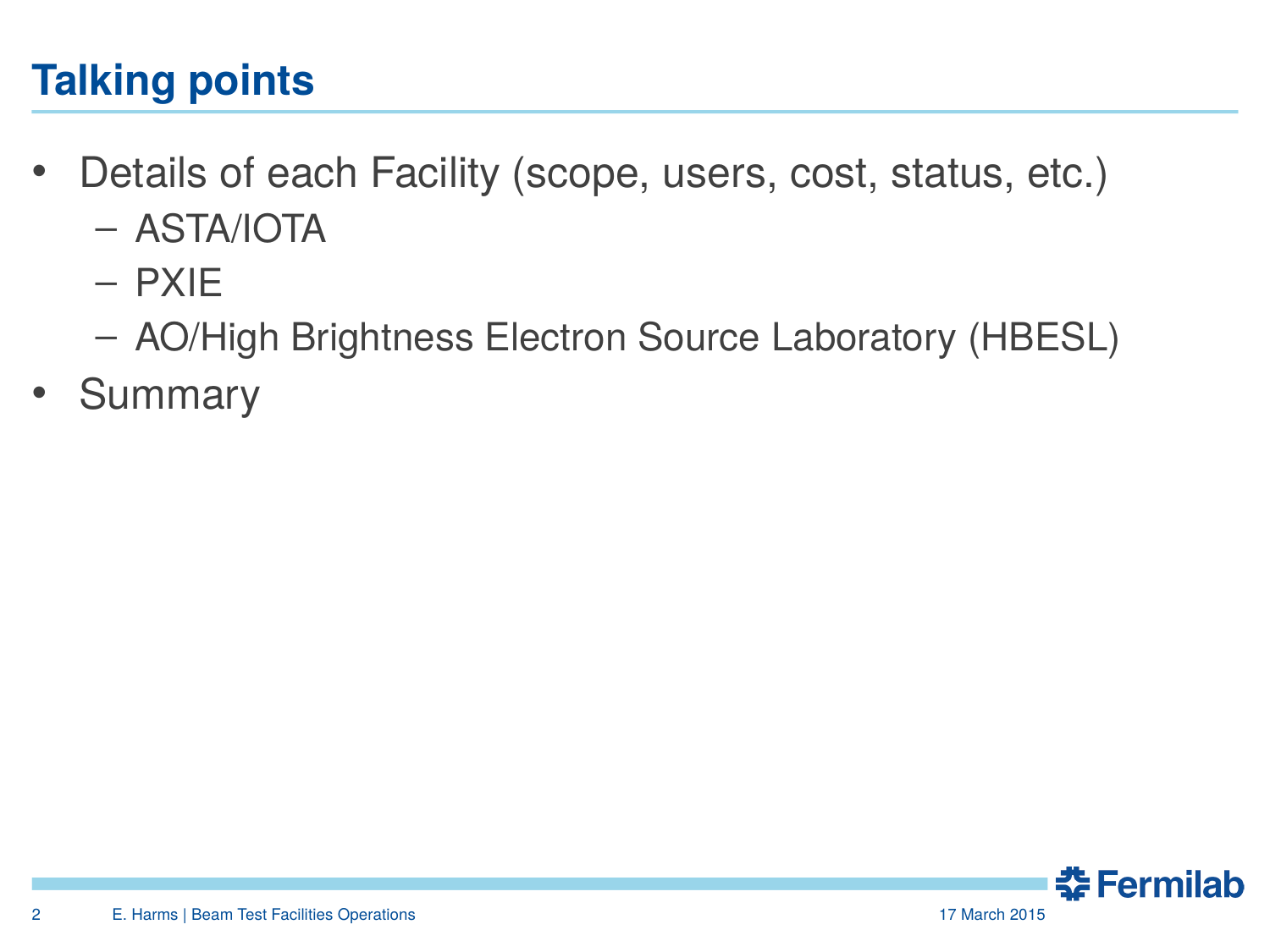

# Talking points
Details of each Facility (scope, users, cost, status, etc.)
ASTA/IOTA
PXIE
AO/High Brightness Electron Source Laboratory (HBESL)
Summary
2
E. Harms | Beam Test Facilities Operations
17 March 2015